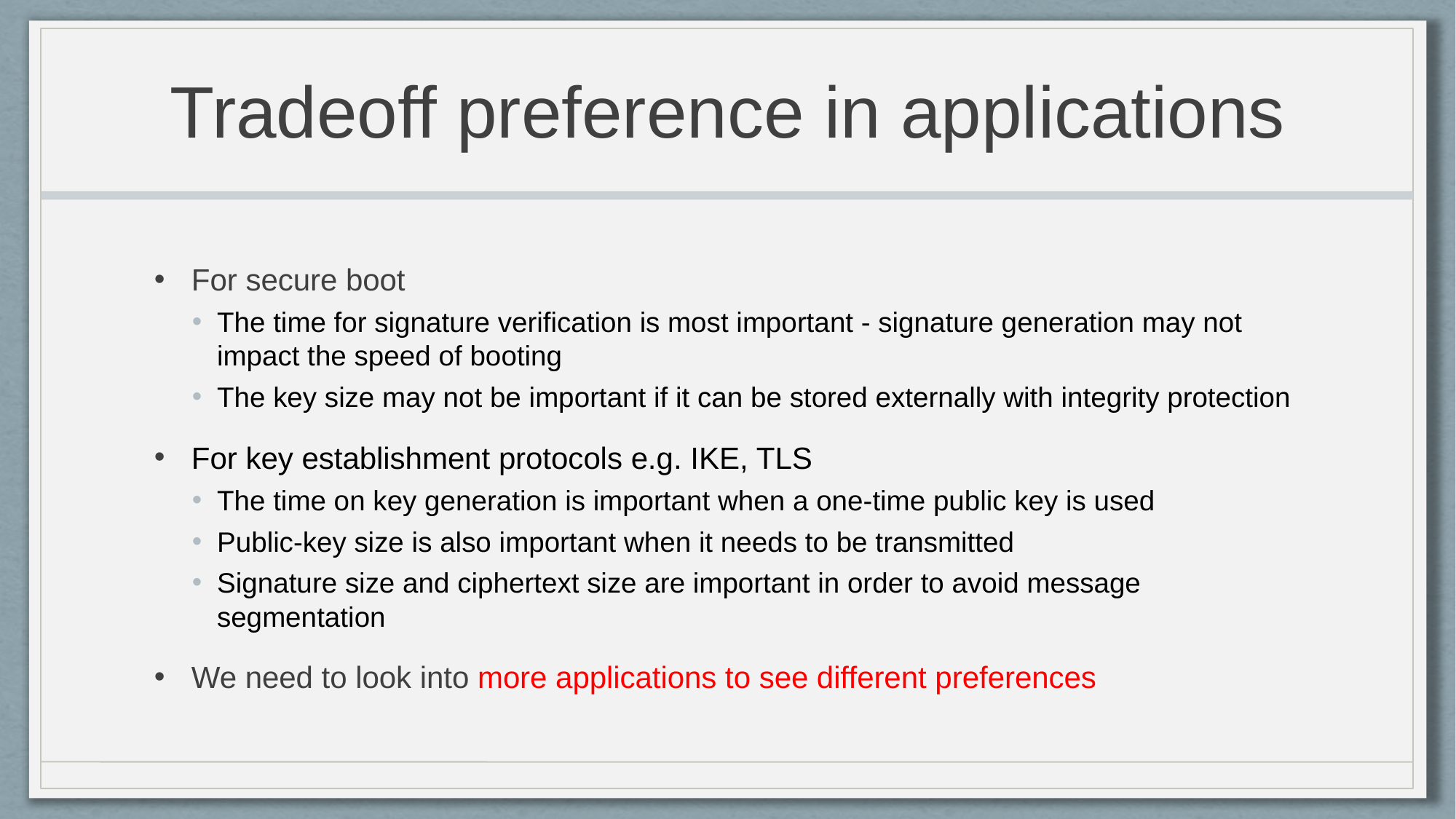

# Tradeoff preference in applications
For secure boot
The time for signature verification is most important - signature generation may not impact the speed of booting
The key size may not be important if it can be stored externally with integrity protection
For key establishment protocols e.g. IKE, TLS
The time on key generation is important when a one-time public key is used
Public-key size is also important when it needs to be transmitted
Signature size and ciphertext size are important in order to avoid message segmentation
We need to look into more applications to see different preferences